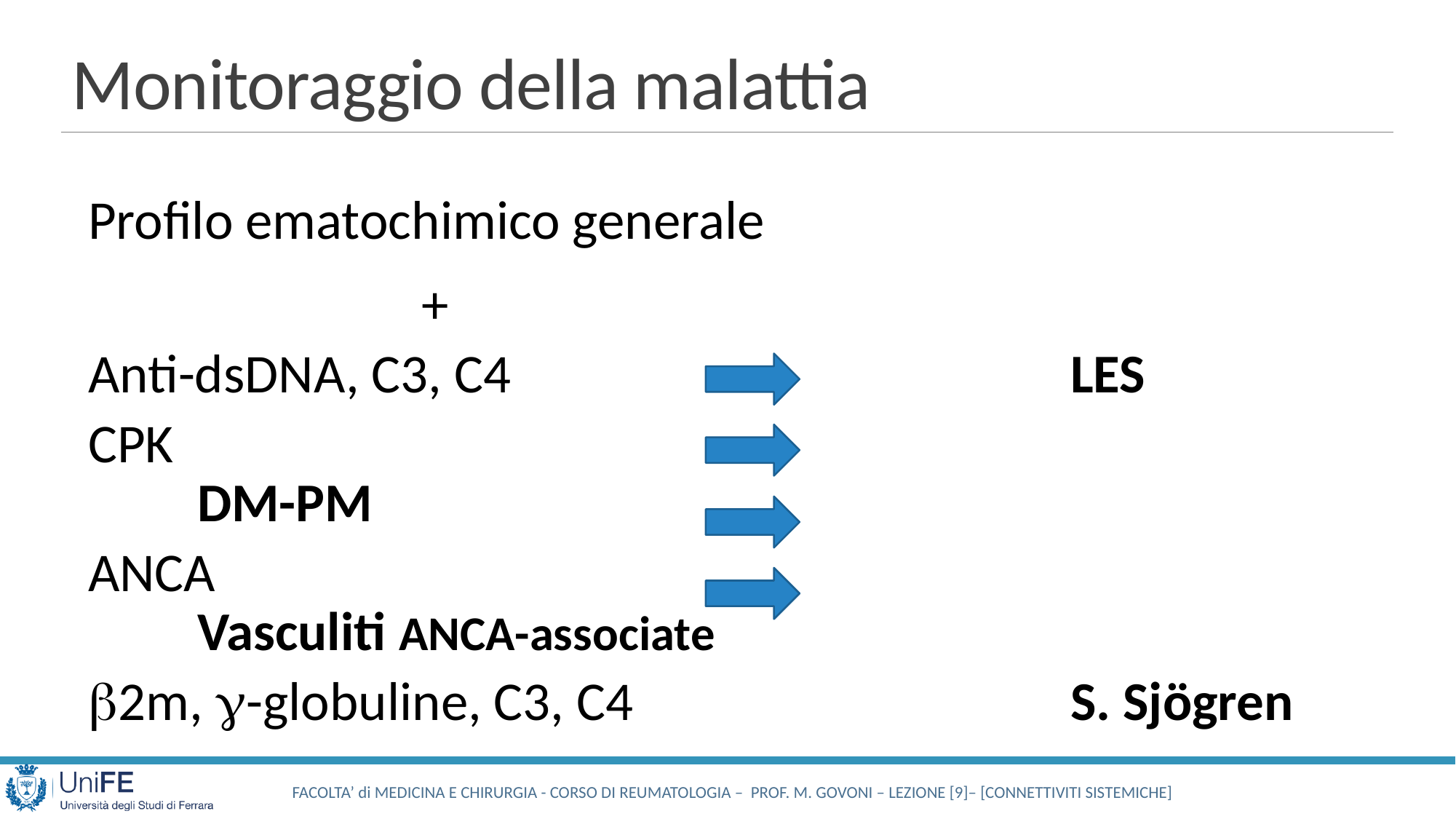

# Monitoraggio della malattia
Profilo ematochimico generale

                           +
Anti-dsDNA, C3, C4		      				LES
CPK					       							DM-PM
ANCA					       						Vasculiti ANCA-associate
β2m, γ-globuline, C3, C4		       		S. Sjögren